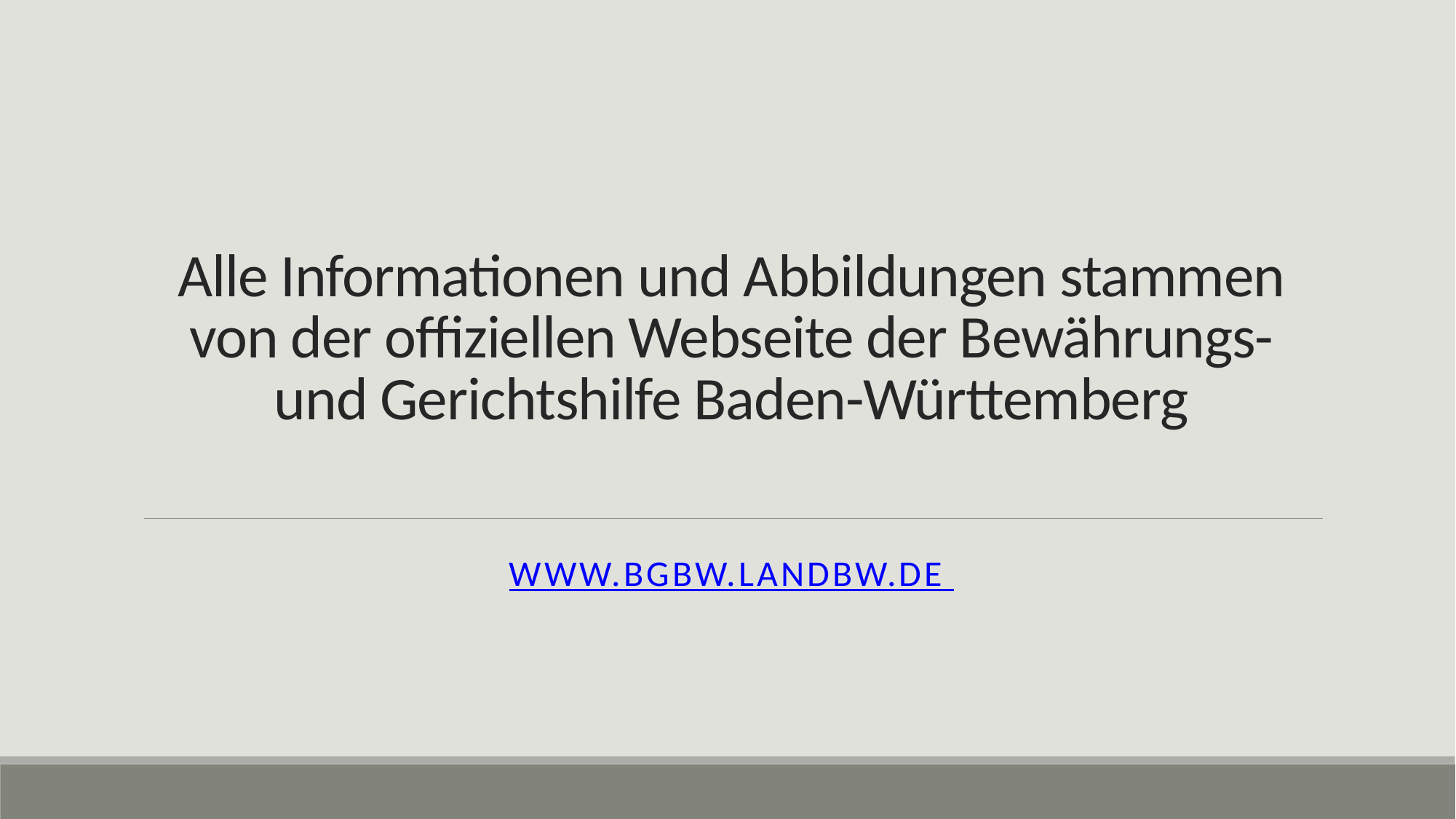

# Alle Informationen und Abbildungen stammen von der offiziellen Webseite der Bewährungs- und Gerichtshilfe Baden-Württemberg
www.bgbw.landbw.de